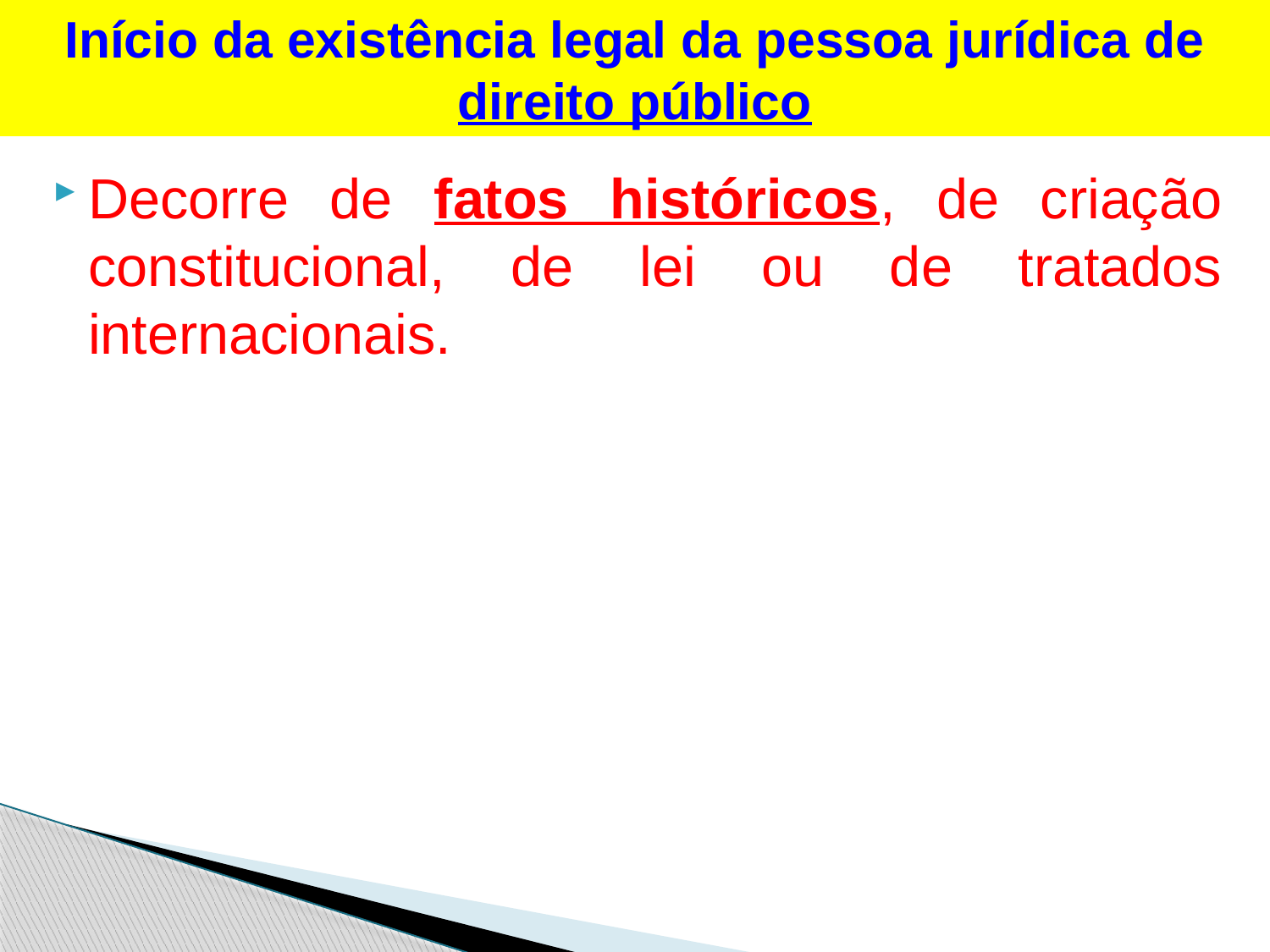

# Início da existência legal da pessoa jurídica de direito público
Decorre de fatos históricos, de criação constitucional, de lei ou de tratados internacionais.